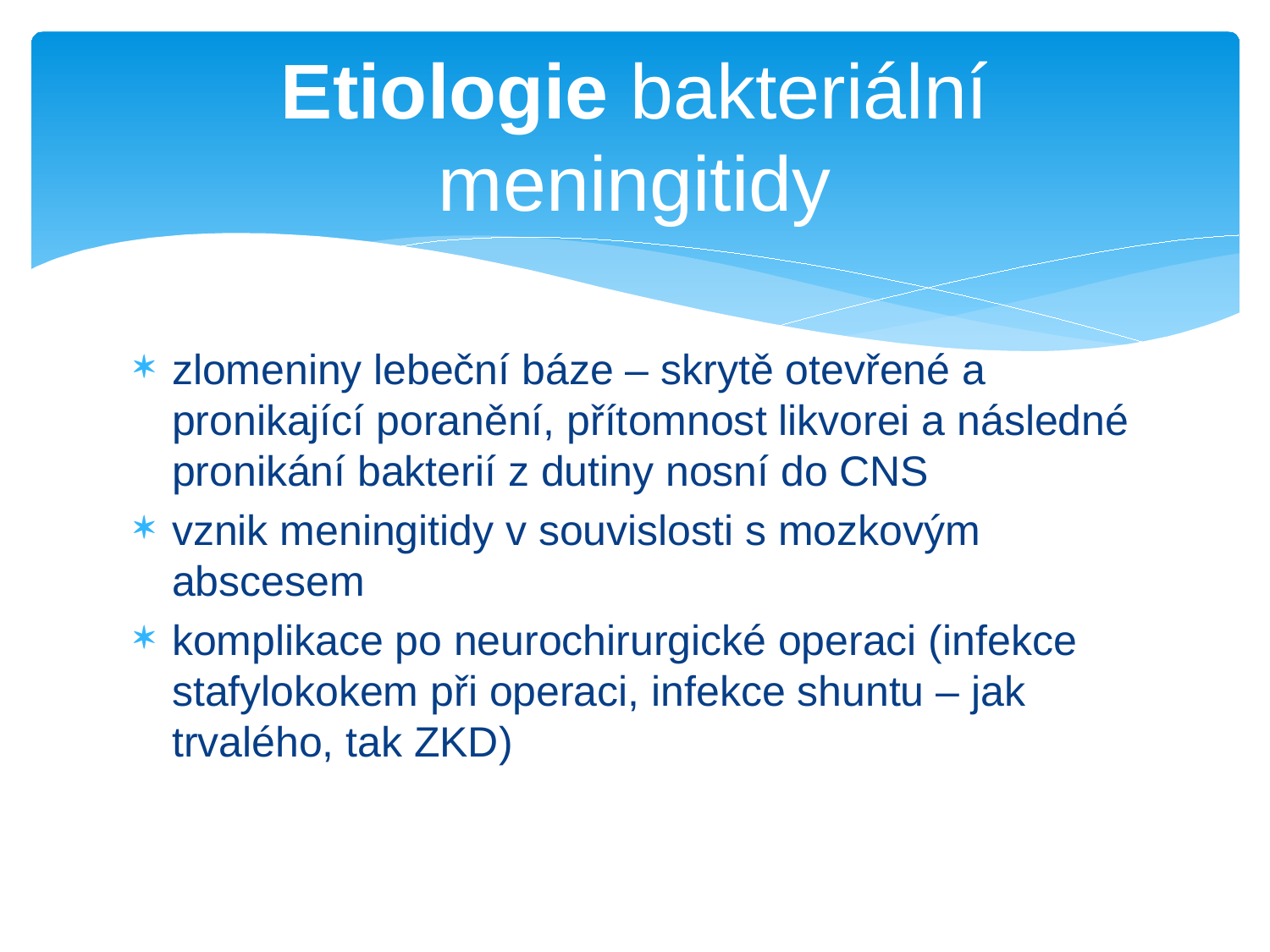

# Etiologie bakteriální meningitidy
zlomeniny lebeční báze – skrytě otevřené a pronikající poranění, přítomnost likvorei a následné pronikání bakterií z dutiny nosní do CNS
vznik meningitidy v souvislosti s mozkovým abscesem
komplikace po neurochirurgické operaci (infekce stafylokokem při operaci, infekce shuntu – jak trvalého, tak ZKD)